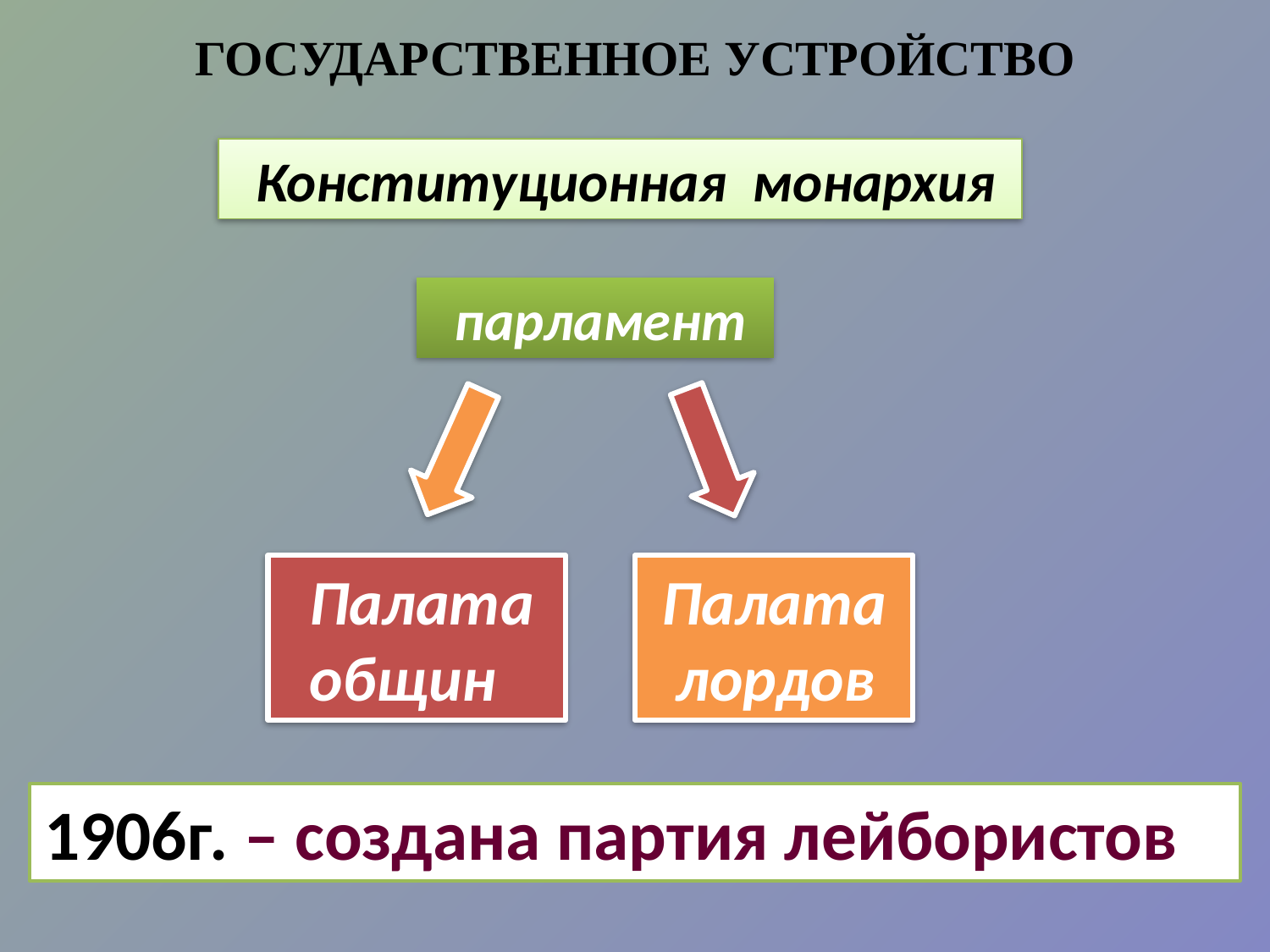

государственное устройство
  Конституционная  монархия
  парламент

  Палата
  общин
 Палата
  лордов
1906г. – создана партия лейбористов